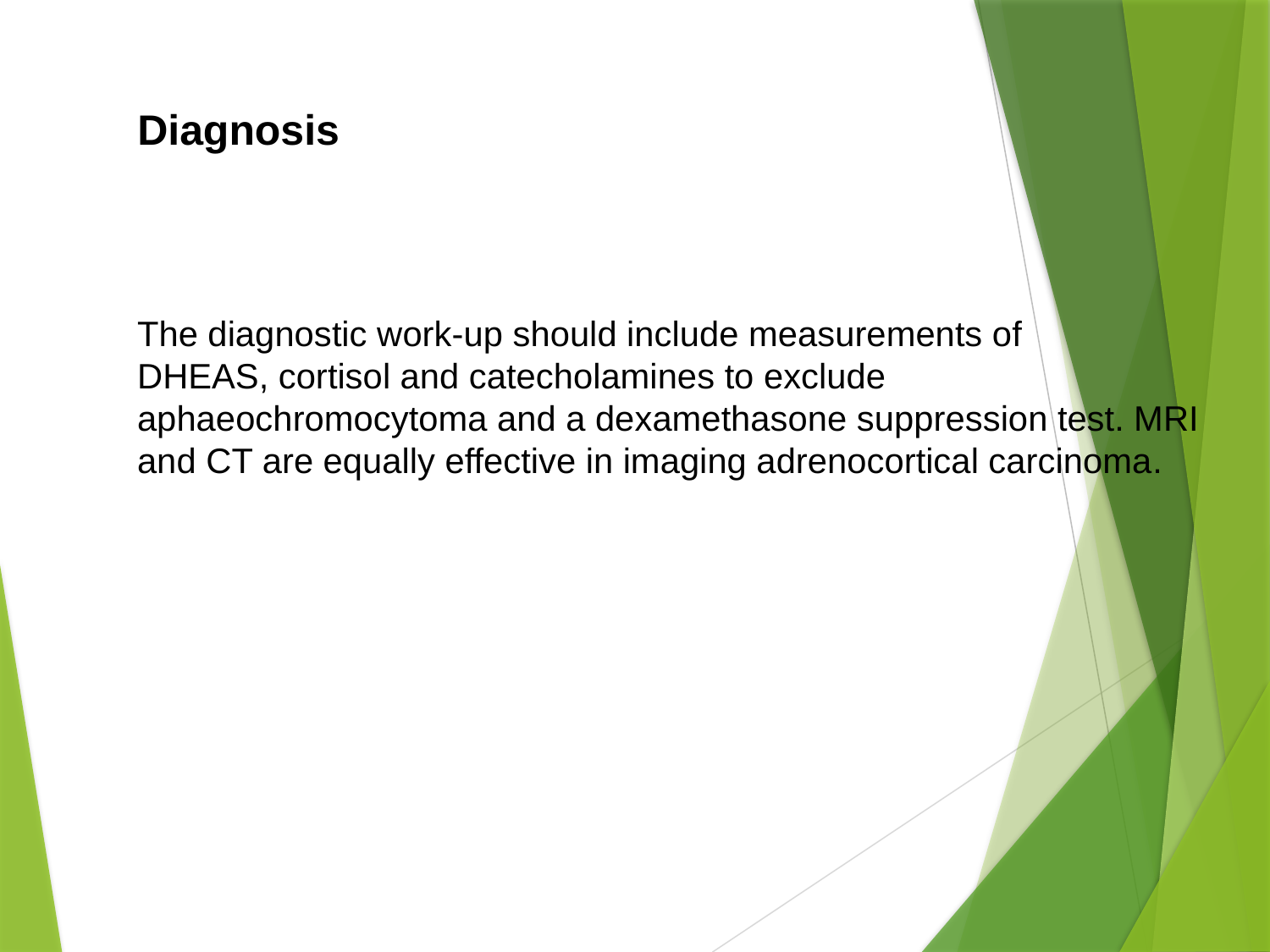

Diagnosis
The diagnostic work-up should include measurements of
DHEAS, cortisol and catecholamines to exclude aphaeochromocytoma and a dexamethasone suppression test. MRI and CT are equally effective in imaging adrenocortical carcinoma.